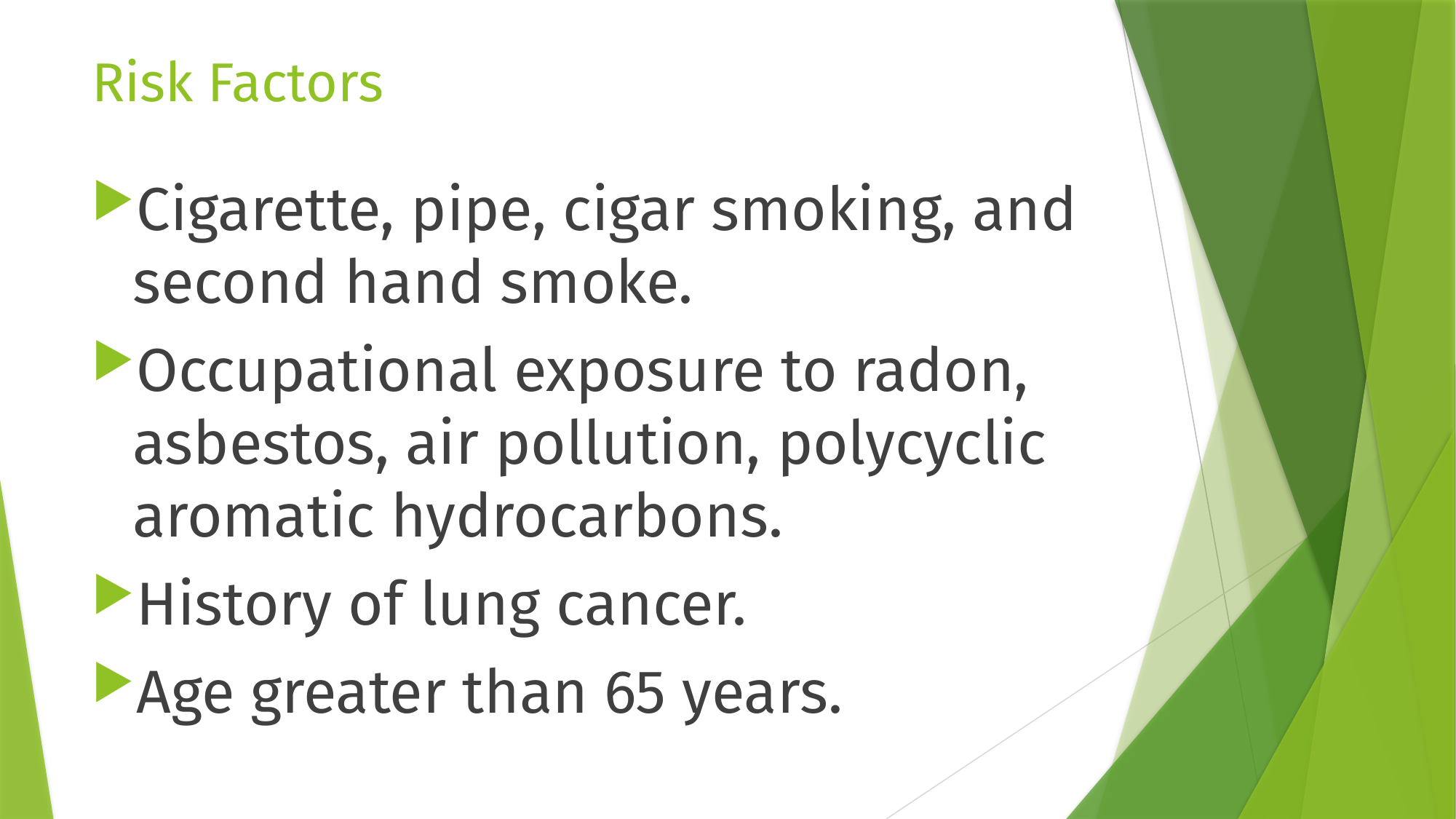

# Risk Factors
Cigarette, pipe, cigar smoking, and second hand smoke.
Occupational exposure to radon, asbestos, air pollution, polycyclic aromatic hydrocarbons.
History of lung cancer.
Age greater than 65 years.